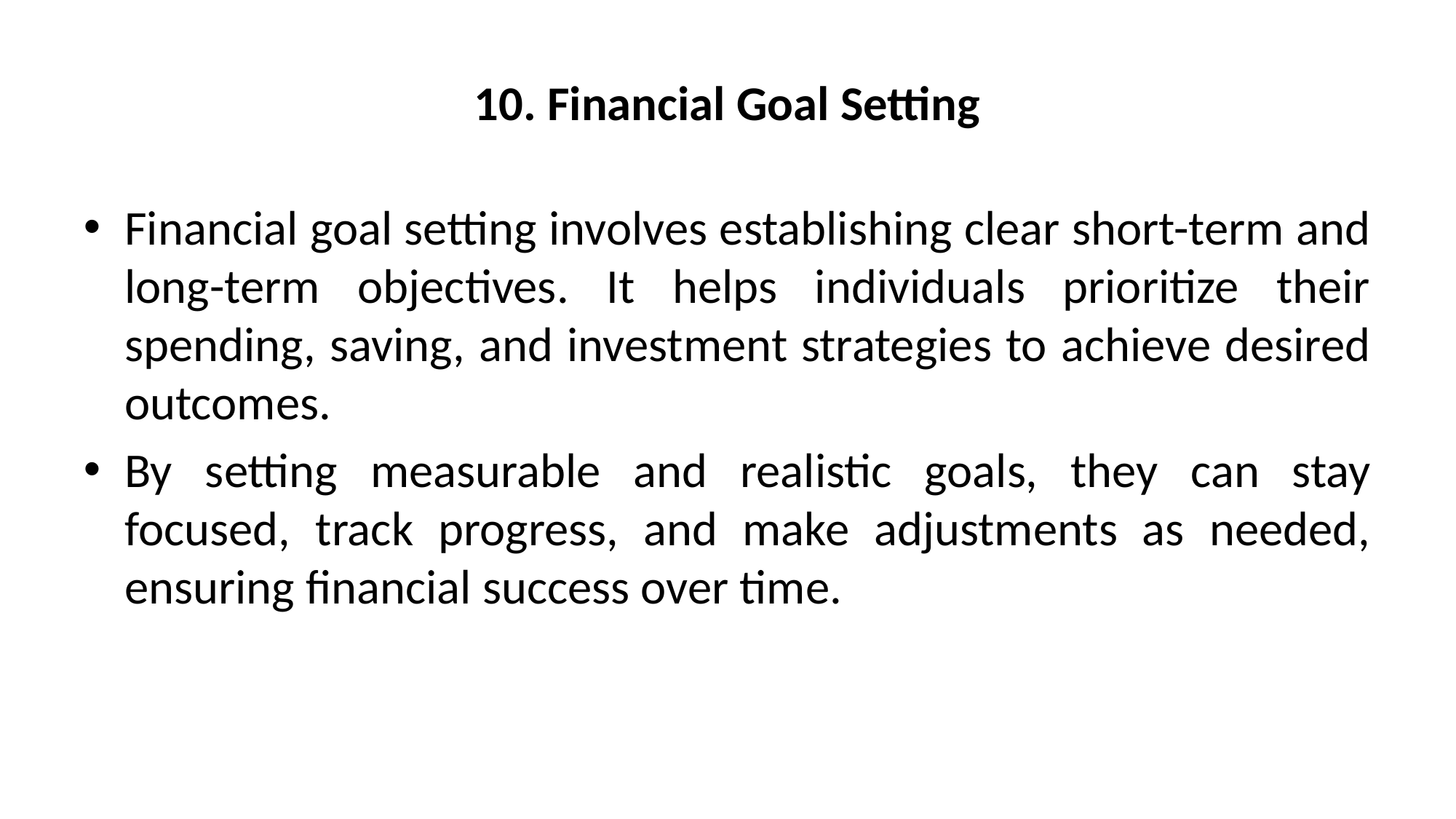

# 10. Financial Goal Setting
Financial goal setting involves establishing clear short-term and long-term objectives. It helps individuals prioritize their spending, saving, and investment strategies to achieve desired outcomes.
By setting measurable and realistic goals, they can stay focused, track progress, and make adjustments as needed, ensuring financial success over time.